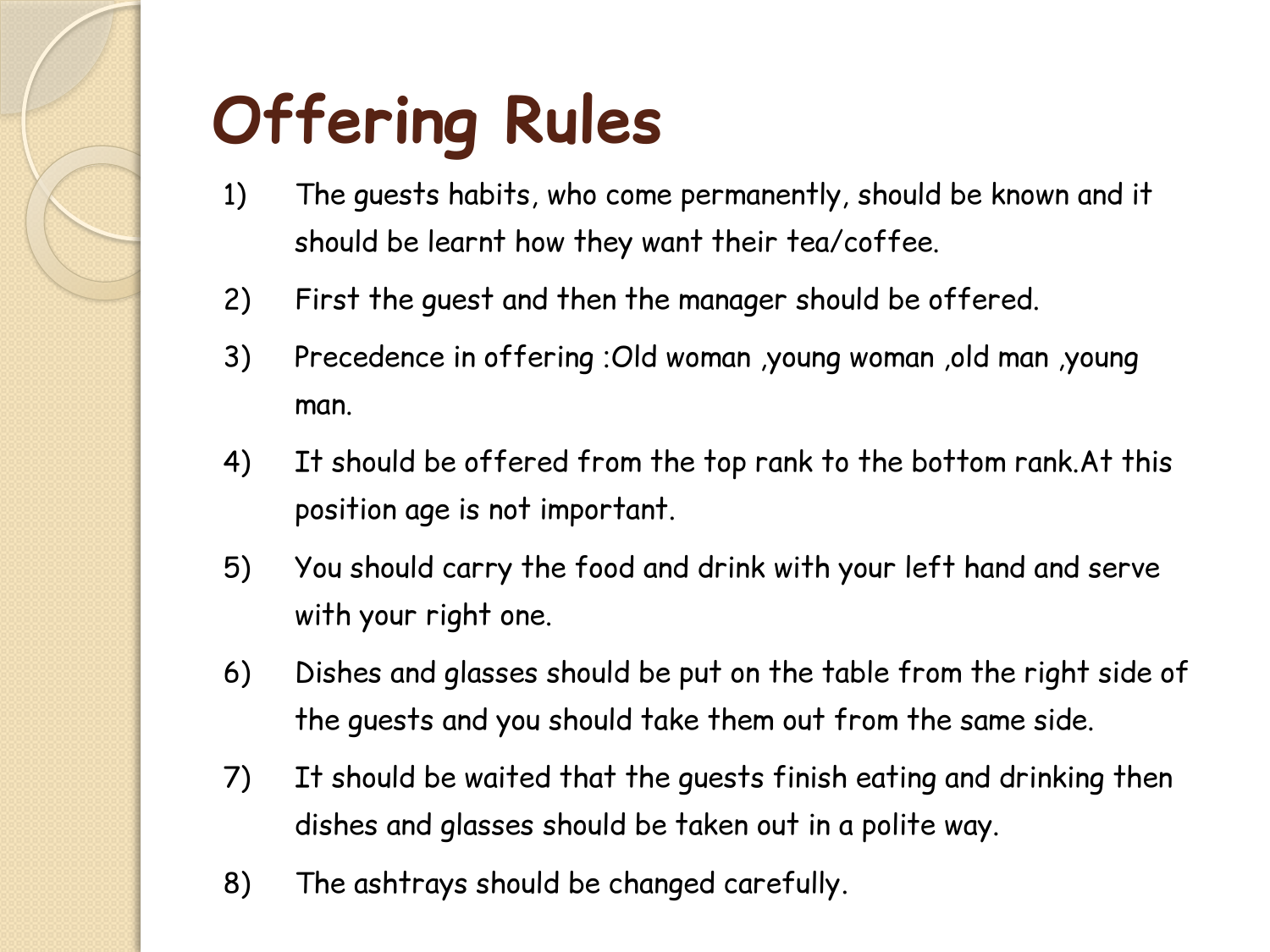

# Offering Rules
The guests habits, who come permanently, should be known and it should be learnt how they want their tea/coffee.
First the guest and then the manager should be offered.
Precedence in offering :Old woman ,young woman ,old man ,young man.
It should be offered from the top rank to the bottom rank.At this position age is not important.
You should carry the food and drink with your left hand and serve with your right one.
Dishes and glasses should be put on the table from the right side of the guests and you should take them out from the same side.
It should be waited that the guests finish eating and drinking then dishes and glasses should be taken out in a polite way.
The ashtrays should be changed carefully.